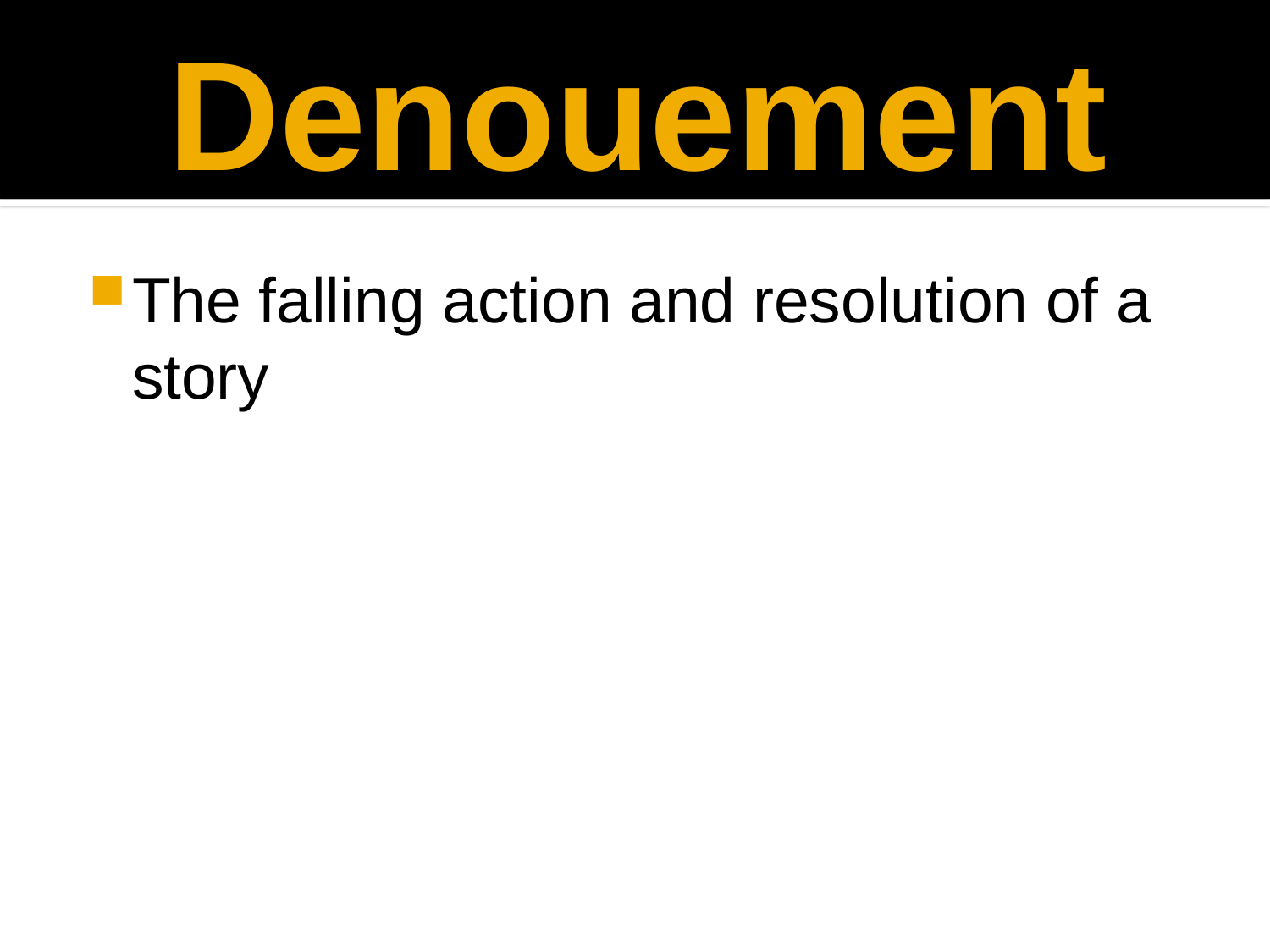

# Denouement
The falling action and resolution of a story